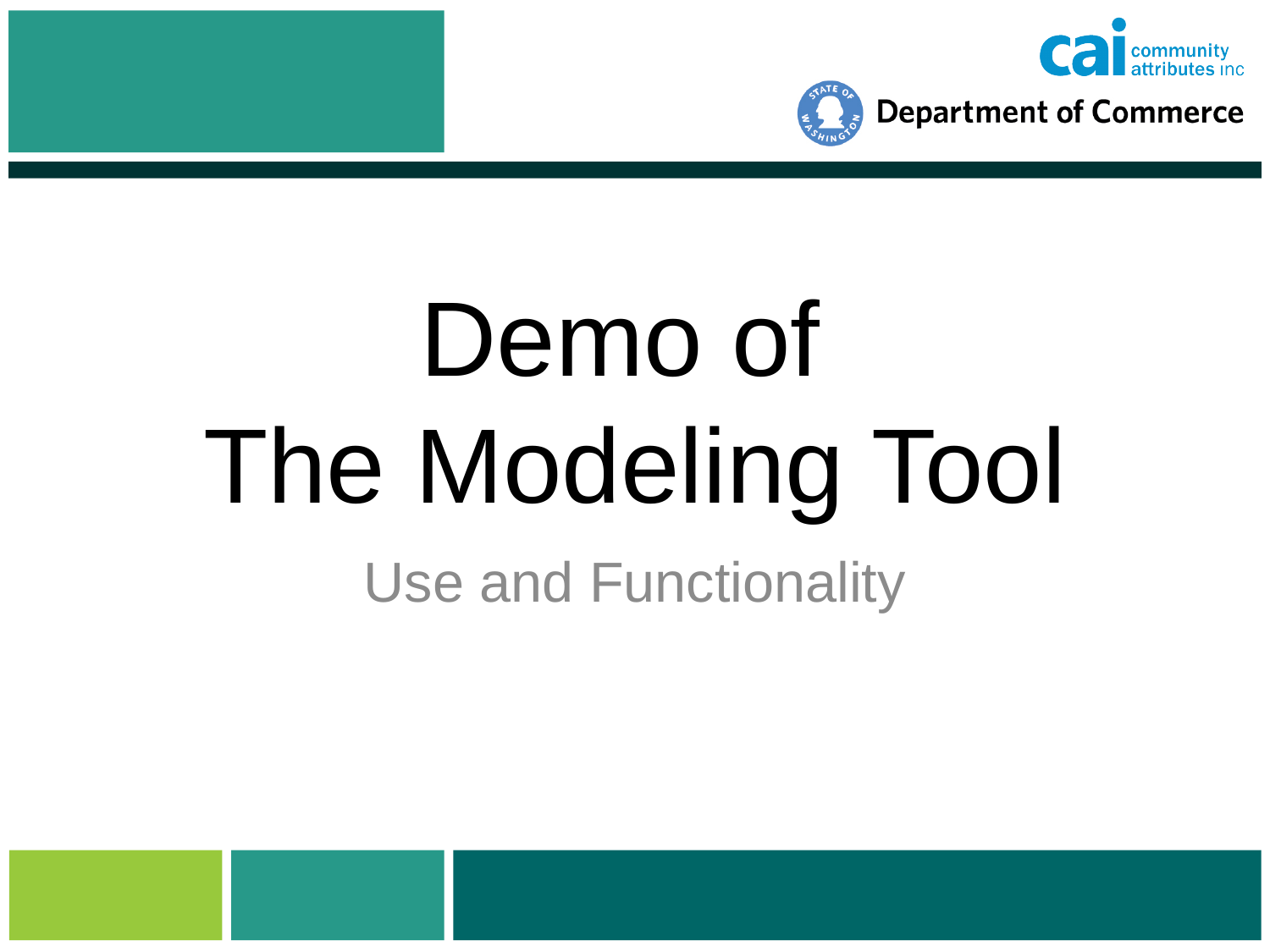

# Demo of The Modeling Tool
Use and Functionality